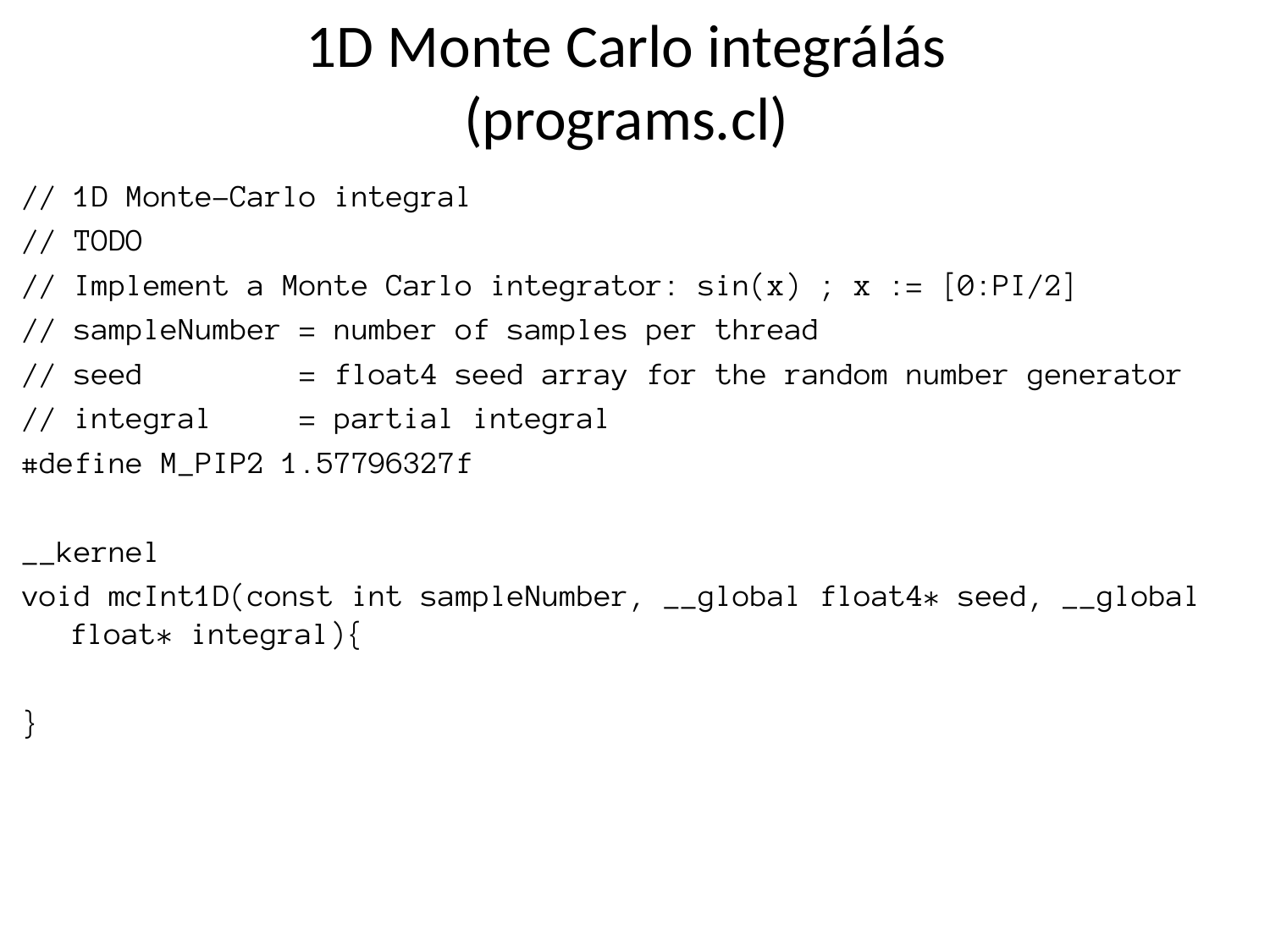

# 1D Monte Carlo integrálás (programs.cl)
// 1D Monte-Carlo integral
// TODO
// Implement a Monte Carlo integrator: sin(x) ; x := [0:PI/2]
// sampleNumber = number of samples per thread
// seed         = float4 seed array for the random number generator
// integral     = partial integral
#define M_PIP2 1.57796327f

__kernel
void mcInt1D(const int sampleNumber, __global float4* seed, __global float* integral){

}